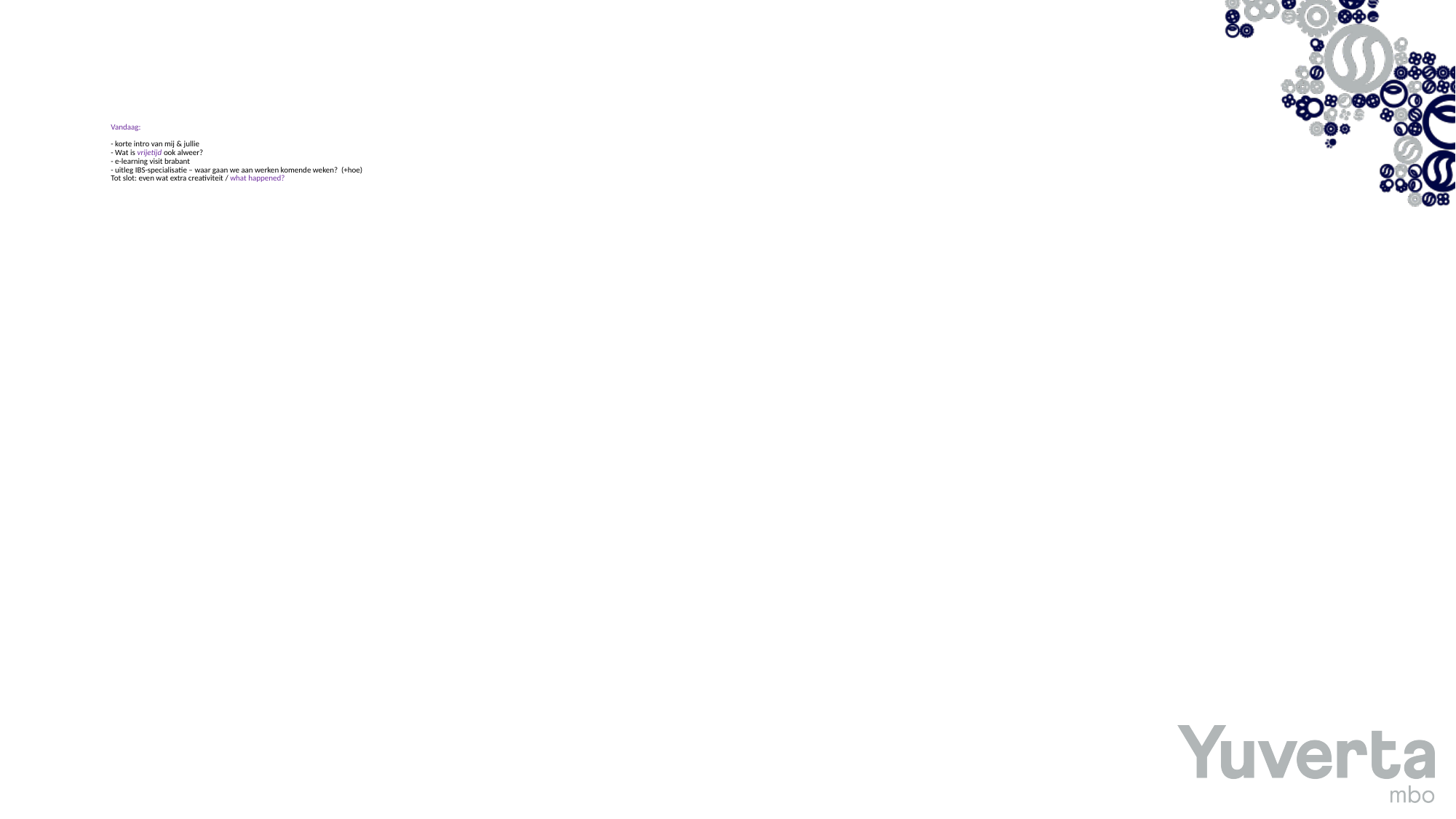

# Vandaag: - korte intro van mij & jullie - Wat is vrijetijd ook alweer? - e-learning visit brabant - uitleg IBS-specialisatie – waar gaan we aan werken komende weken?  (+hoe) Tot slot: even wat extra creativiteit / what happened?